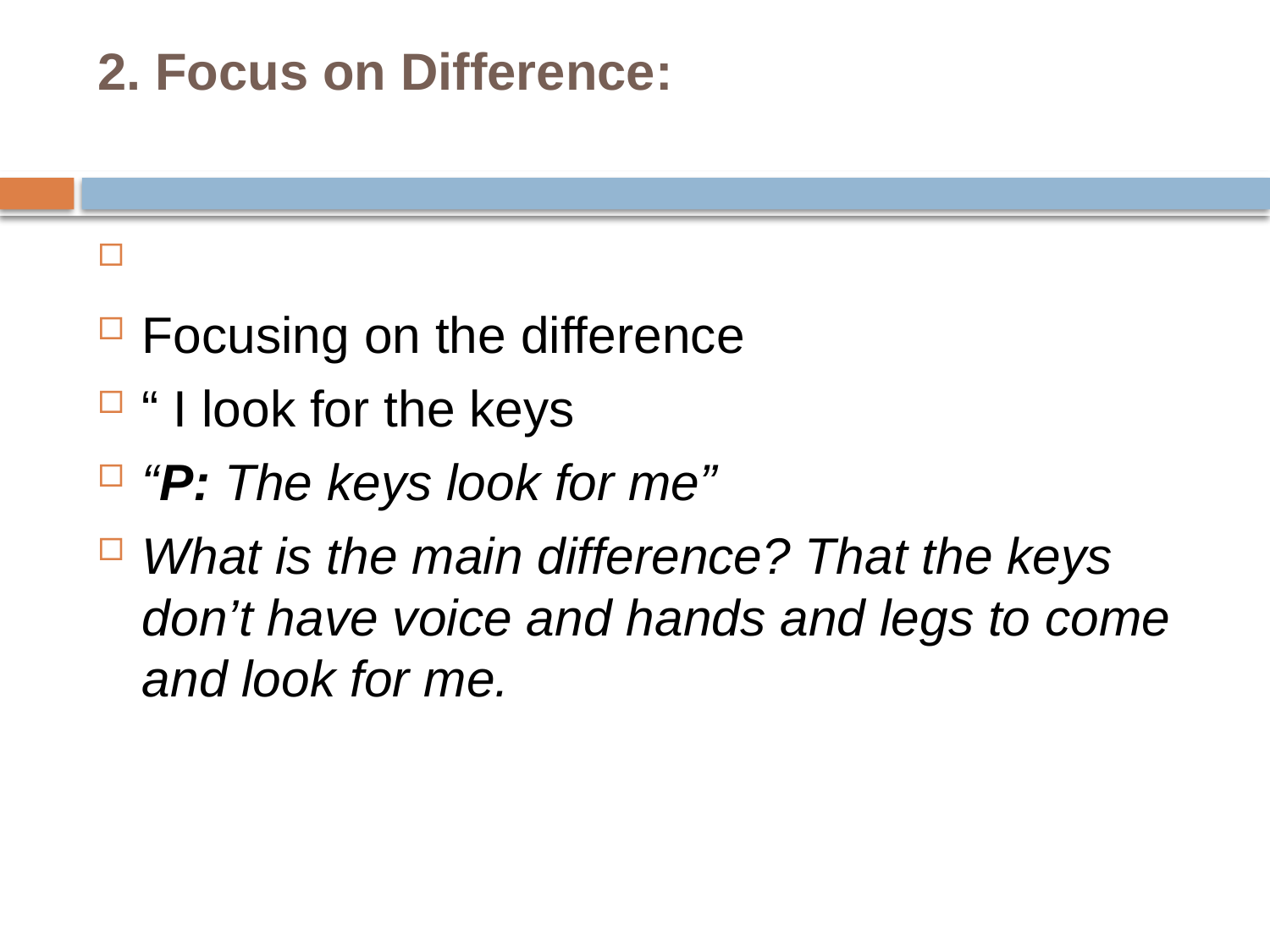

# 2. Focus on Difference:

Focusing on the difference
“ I look for the keys
“P: The keys look for me”
What is the main difference? That the keys don’t have voice and hands and legs to come and look for me.